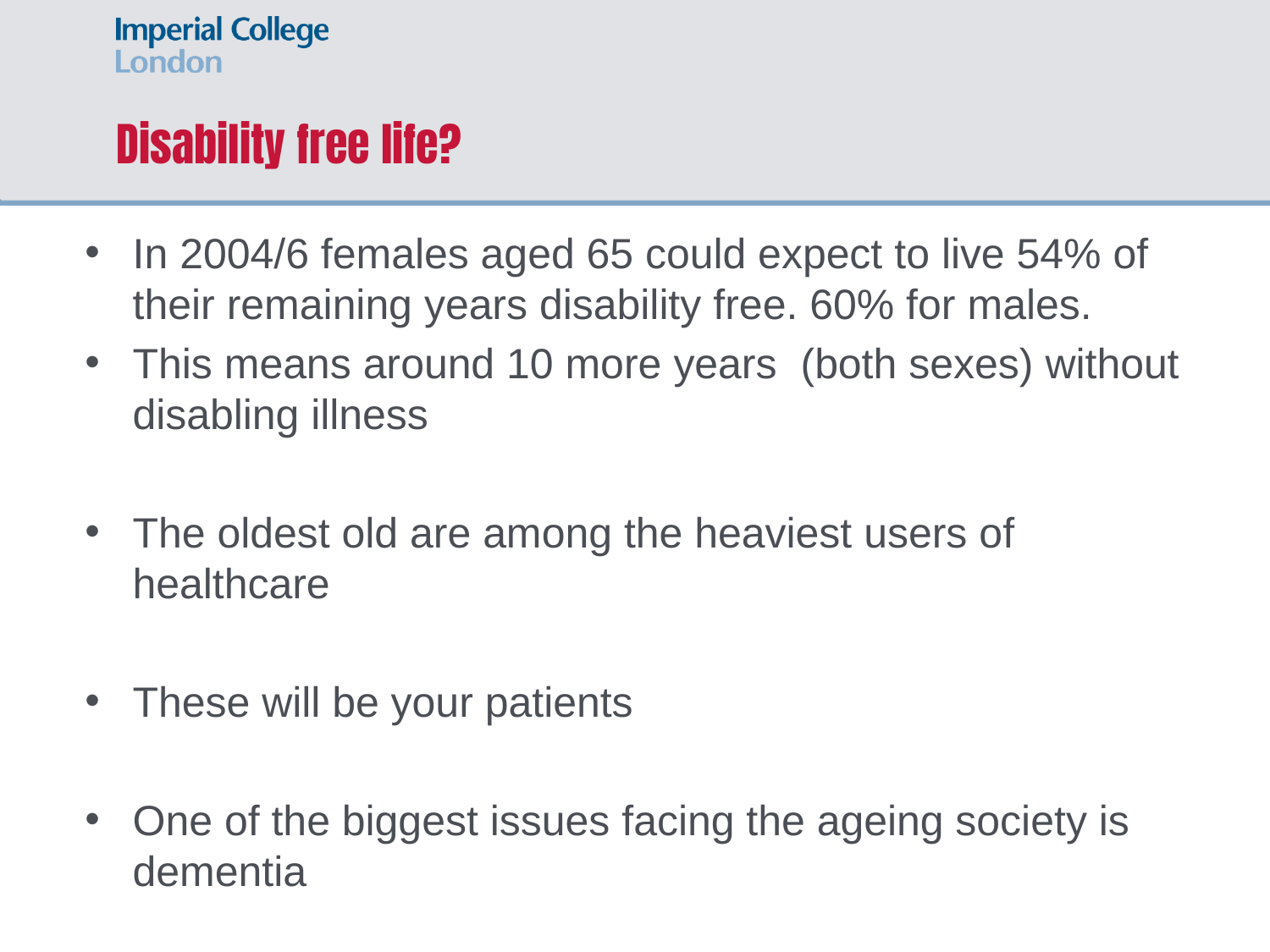

# Disability free life?
In 2004/6 females aged 65 could expect to live 54% of their remaining years disability free. 60% for males.
This means around 10 more years  (both sexes) without disabling illness

The oldest old are among the heaviest users of healthcare

These will be your patients

One of the biggest issues facing the ageing society is dementia